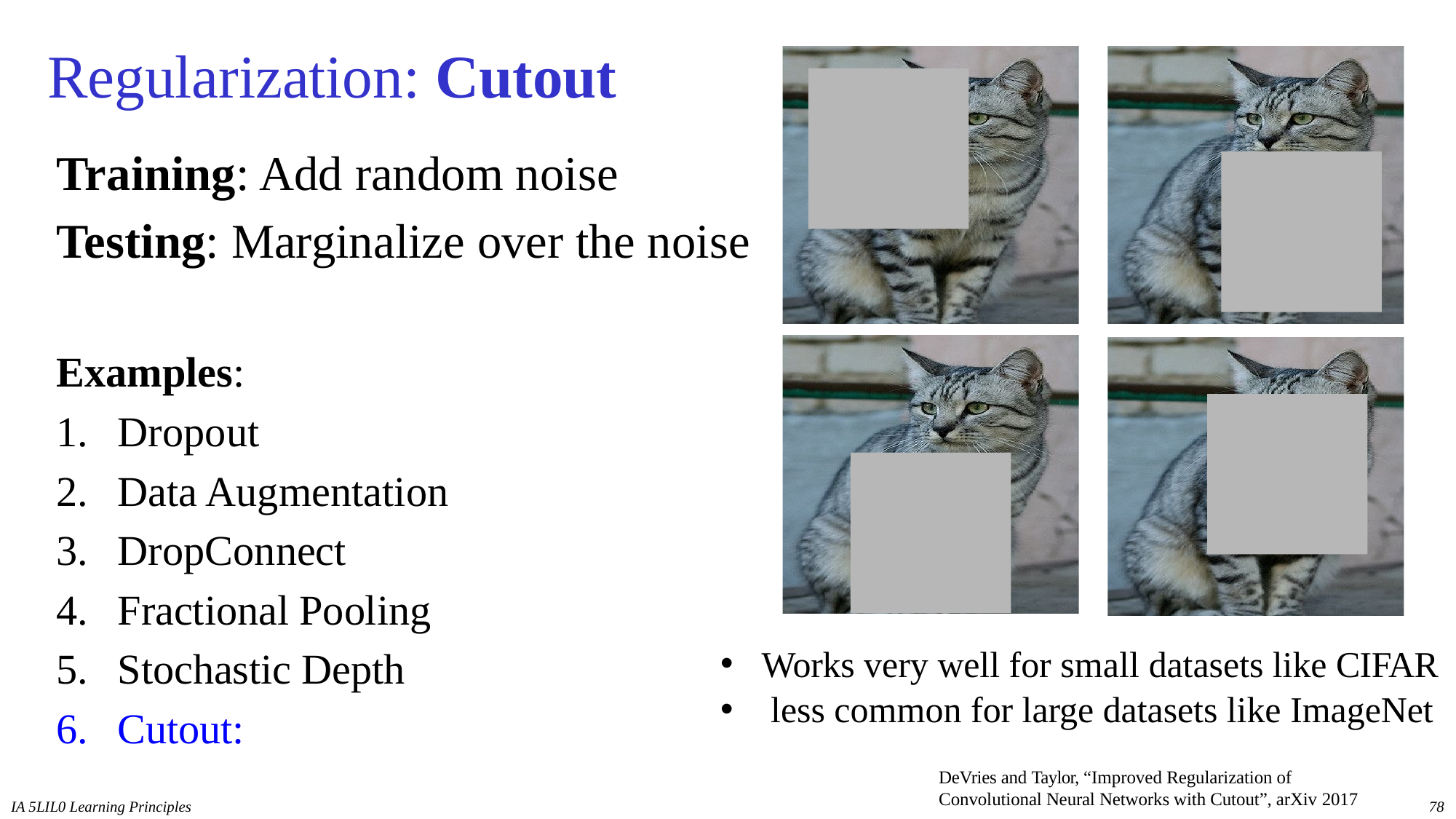

# Regularization: Cutout

Training: Add random noise
Testing: Marginalize over the noise

Examples:
Dropout
Data Augmentation
DropConnect
Fractional Pooling
Stochastic Depth
Cutout:
Works very well for small datasets like CIFAR
 less common for large datasets like ImageNet
DeVries and Taylor, “Improved Regularization of  Convolutional Neural Networks with Cutout”, arXiv 2017
IA 5LIL0 Learning Principles
78